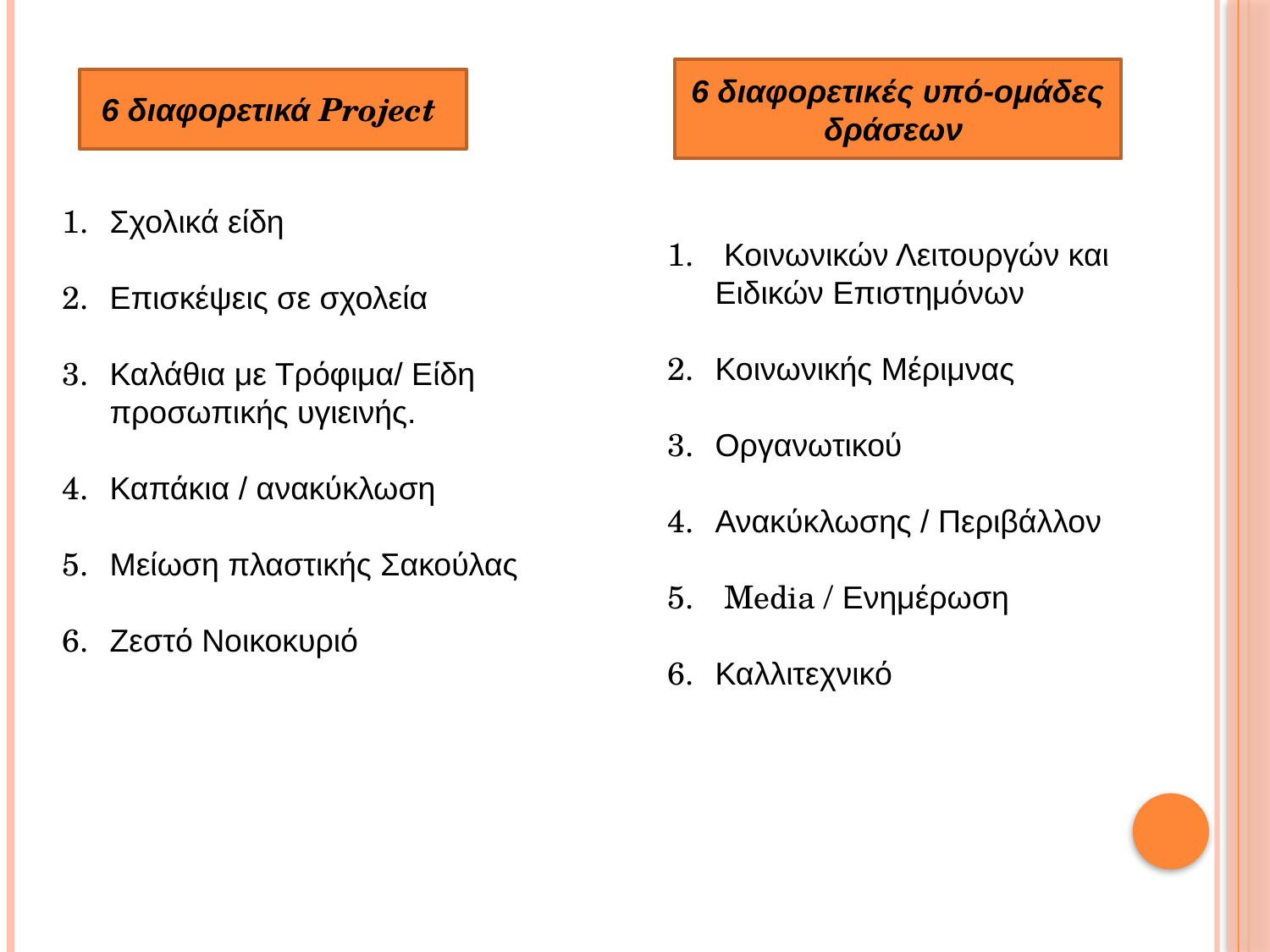

6 διαφορετικές υπό-ομάδες δράσεων
6 διαφορετικά Project

Σχολικά είδη

Επισκέψεις σε σχολεία

Καλάθια με Τρόφιμα/ Είδη προσωπικής υγιεινής.

Καπάκια / ανακύκλωση

Μείωση πλαστικής Σακούλας

Ζεστό Νοικοκυριό

 Κοινωνικών Λειτουργών και Ειδικών Επιστημόνων

Κοινωνικής Μέριμνας

Οργανωτικού

Ανακύκλωσης / Περιβάλλον

 Media / Ενημέρωση

Καλλιτεχνικό